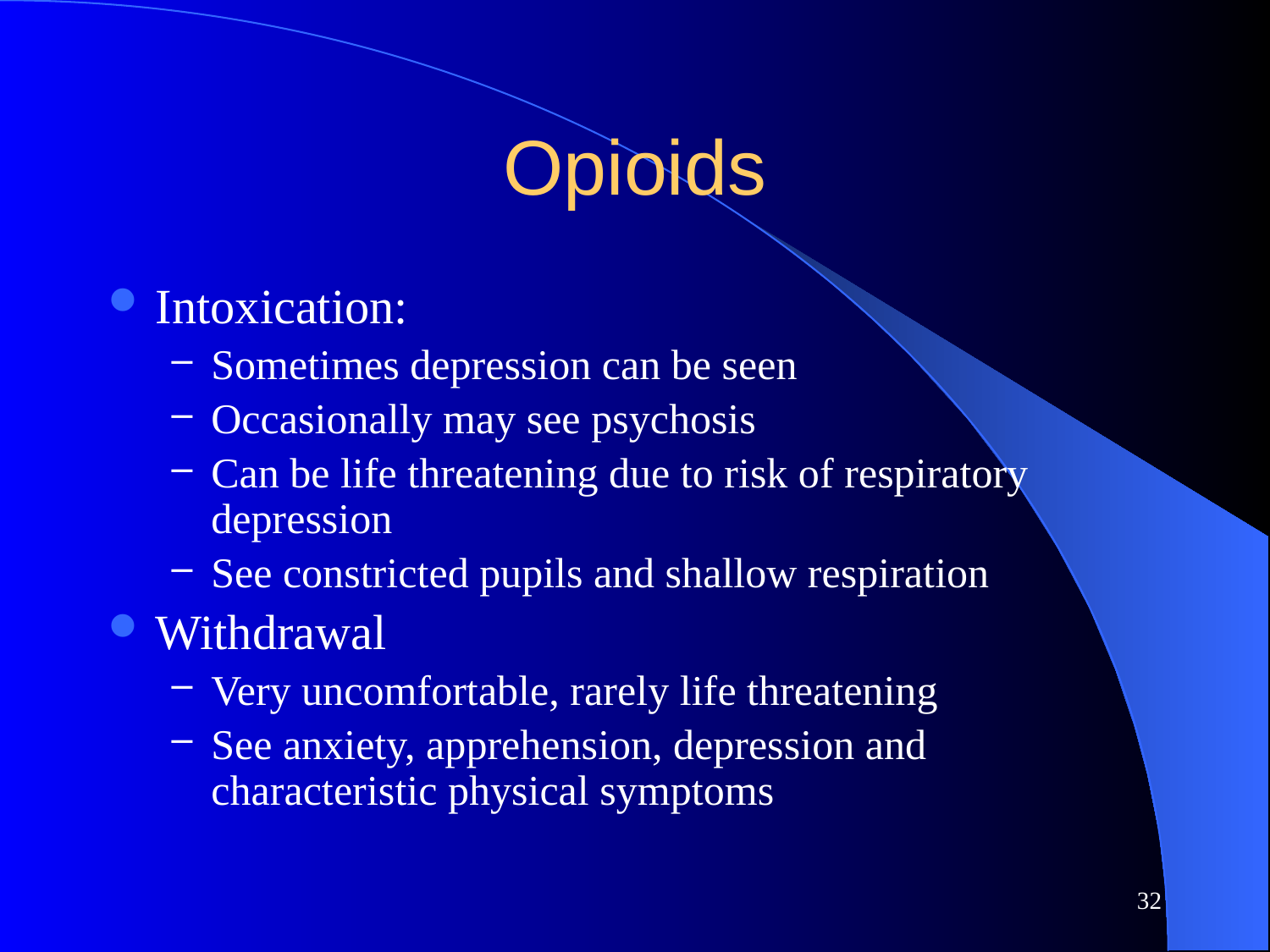

# Opioids
Intoxication:
Sometimes depression can be seen
Occasionally may see psychosis
Can be life threatening due to risk of respiratory depression
See constricted pupils and shallow respiration
Withdrawal
Very uncomfortable, rarely life threatening
See anxiety, apprehension, depression and characteristic physical symptoms
32